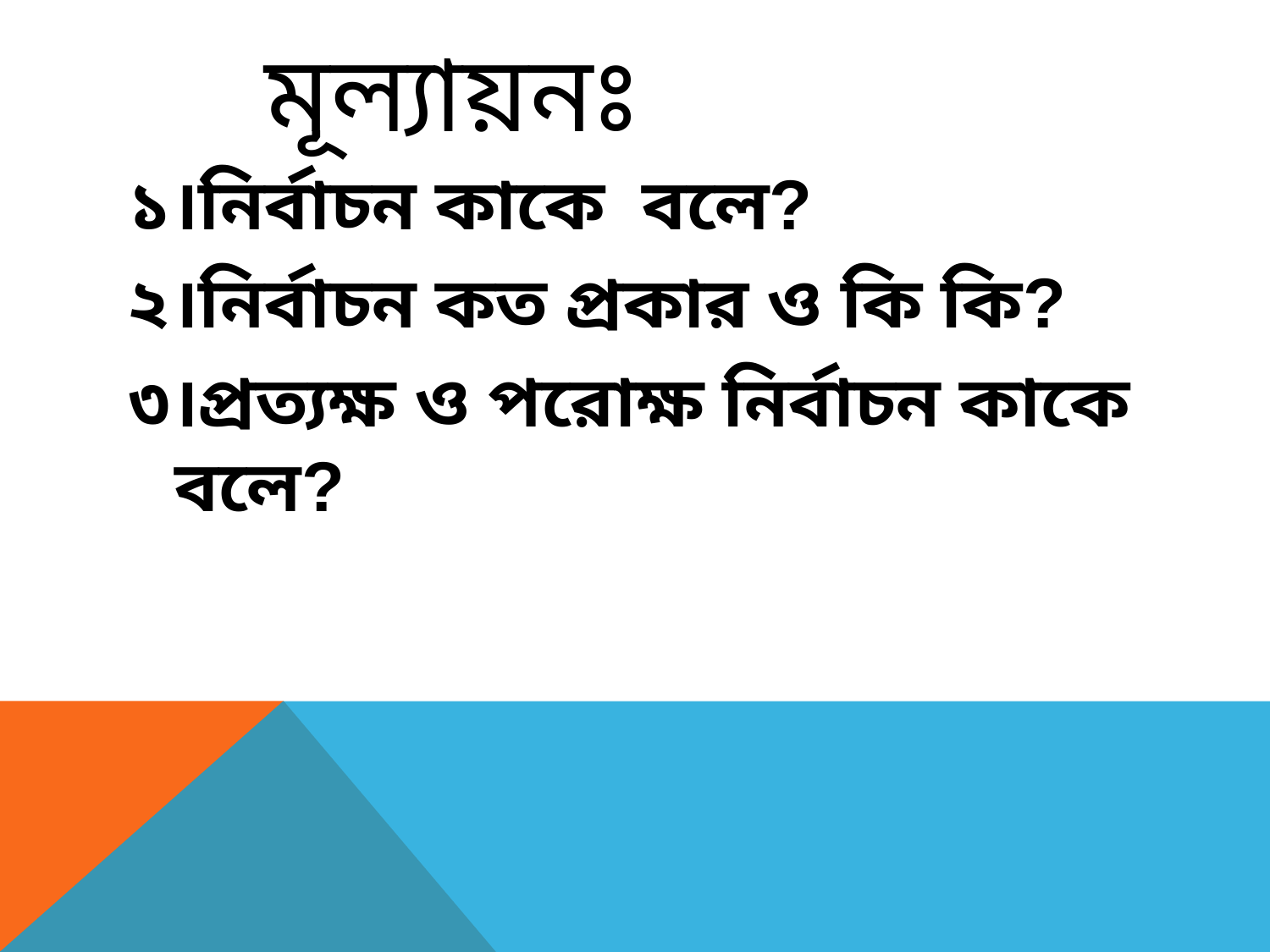

# মূল্যায়নঃ
১।নির্বাচন কাকে  বলে?
২।নির্বাচন কত প্রকার ও কি কি?
৩।প্রত্যক্ষ ও পরোক্ষ নির্বাচন কাকে বলে?